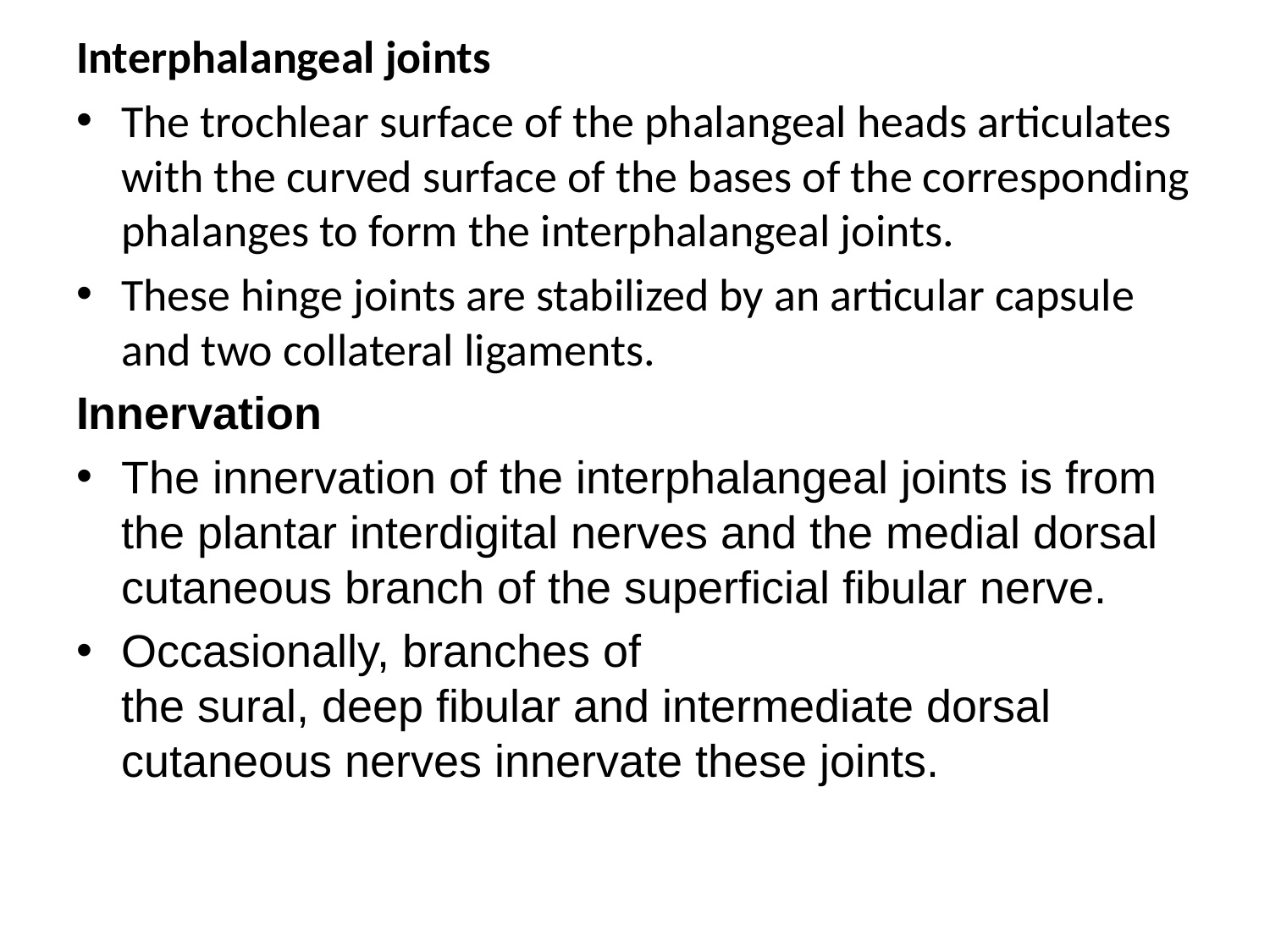

Interphalangeal joints
The trochlear surface of the phalangeal heads articulates with the curved surface of the bases of the corresponding phalanges to form the interphalangeal joints.
These hinge joints are stabilized by an articular capsule and two collateral ligaments.
Innervation
The innervation of the interphalangeal joints is from the plantar interdigital nerves and the medial dorsal cutaneous branch of the superficial fibular nerve.
Occasionally, branches of the sural, deep fibular and intermediate dorsal cutaneous nerves innervate these joints.